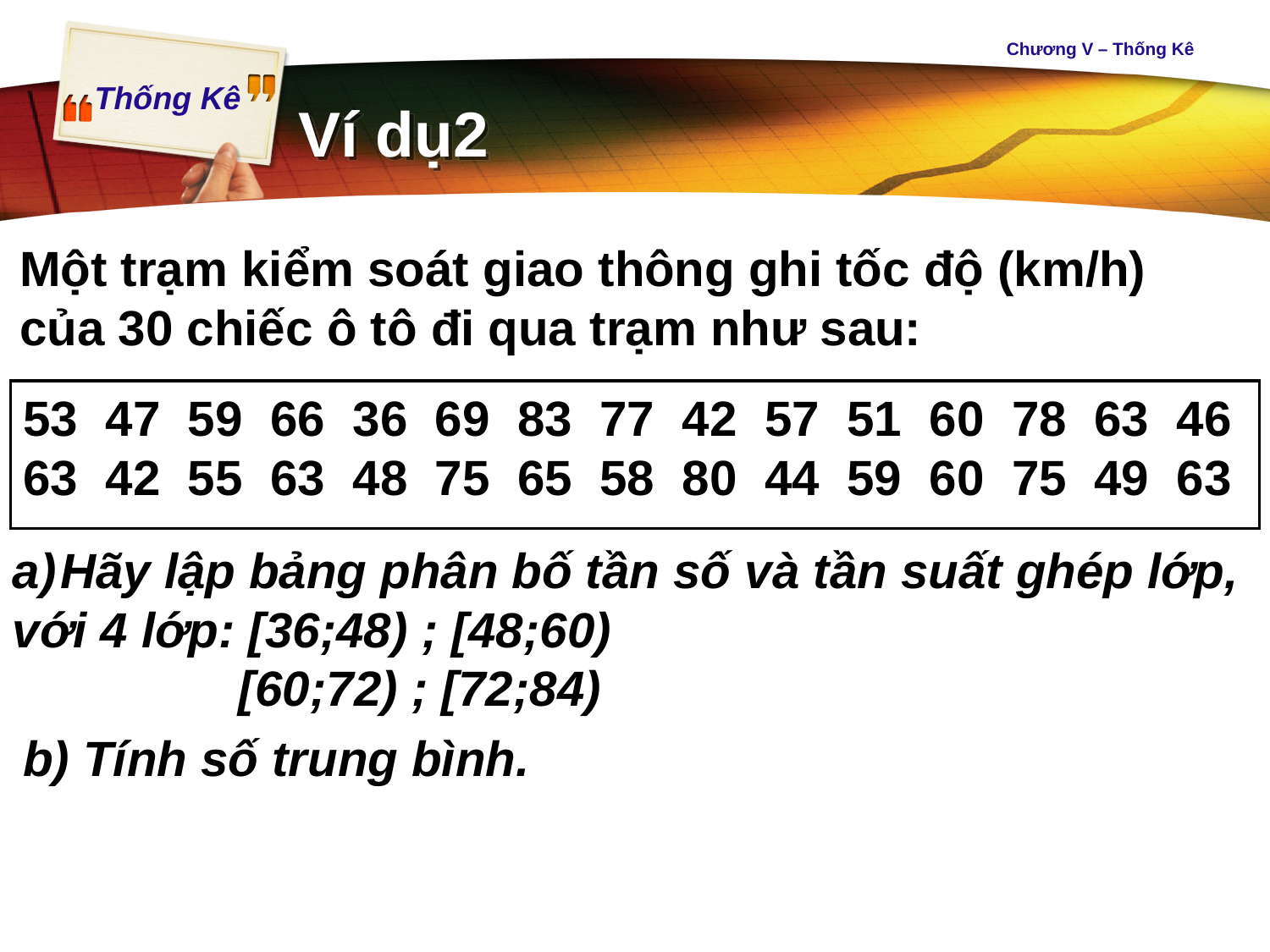

Ví dụ2
Chương V – Thống Kê
Một trạm kiểm soát giao thông ghi tốc độ (km/h)
của 30 chiếc ô tô đi qua trạm như sau:
53  47  59  66  36  69  83  77  42  57  51  60  78  63  46
63  42  55  63  48  75  65  58  80  44  59  60  75  49  63
Hãy lập bảng phân bố tần số và tần suất ghép lớp,
với 4 lớp: [36;48) ; [48;60)
             [60;72) ; [72;84)
b) Tính số trung bình.